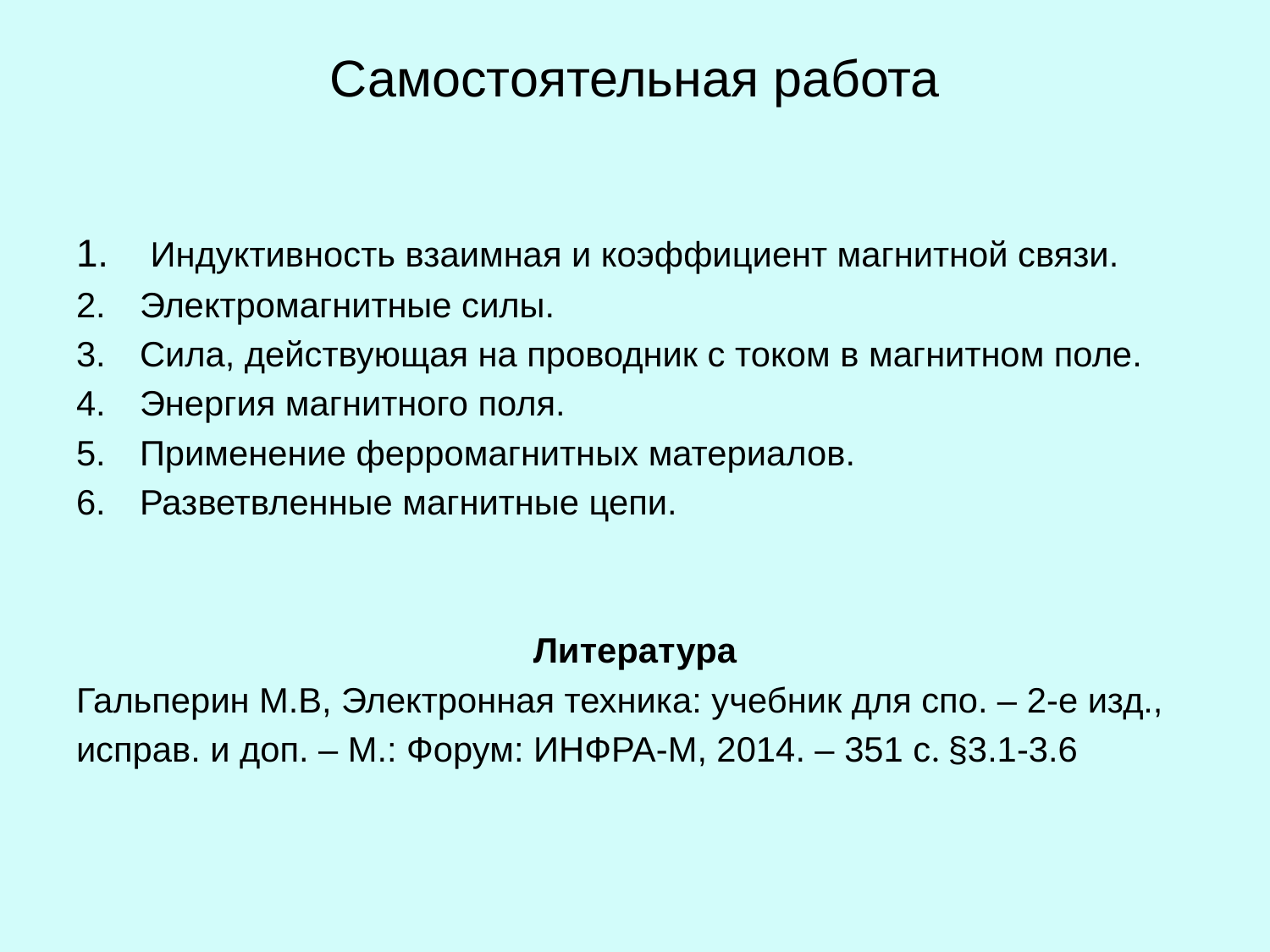

# Самостоятельная работа
 Индуктивность взаимная и коэффициент магнитной связи.
Электромагнитные силы.
Сила, действующая на проводник с током в магнитном поле.
Энергия магнитного поля.
Применение ферромагнитных материалов.
Разветвленные магнитные цепи.

Литература
Гальперин М.В, Электронная техника: учебник для спо. – 2-е изд.,
исправ. и доп. – М.: Форум: ИНФРА-М, 2014. – 351 с. §3.1-3.6